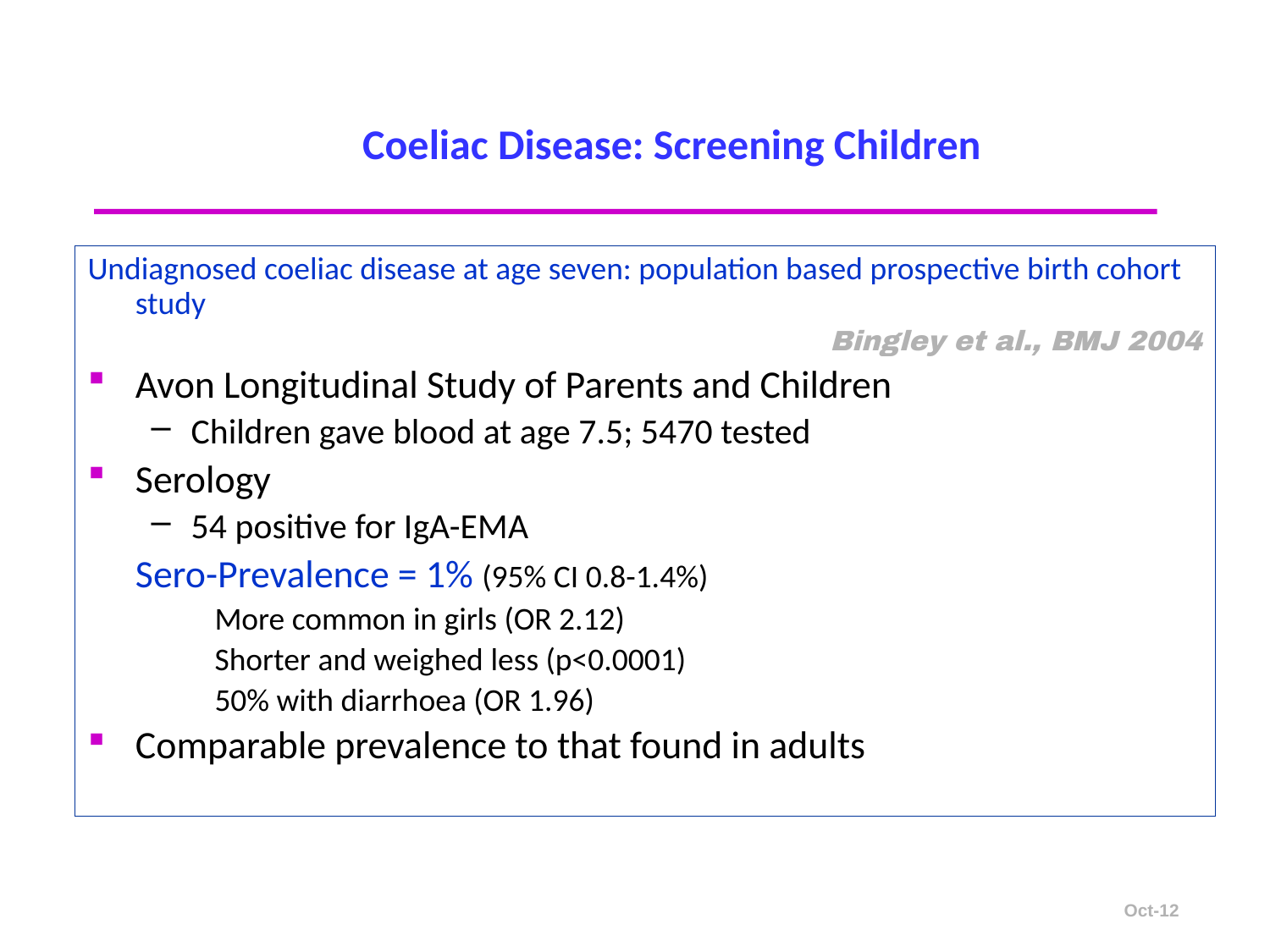

# Coeliac Disease: Screening Children
Undiagnosed coeliac disease at age seven: population based prospective birth cohort study
Bingley et al., BMJ 2004
Avon Longitudinal Study of Parents and Children
Children gave blood at age 7.5; 5470 tested
Serology
54 positive for IgA-EMA
	Sero-Prevalence = 1% (95% CI 0.8-1.4%)
More common in girls (OR 2.12)
Shorter and weighed less (p<0.0001)
50% with diarrhoea (OR 1.96)
Comparable prevalence to that found in adults
Oct-12